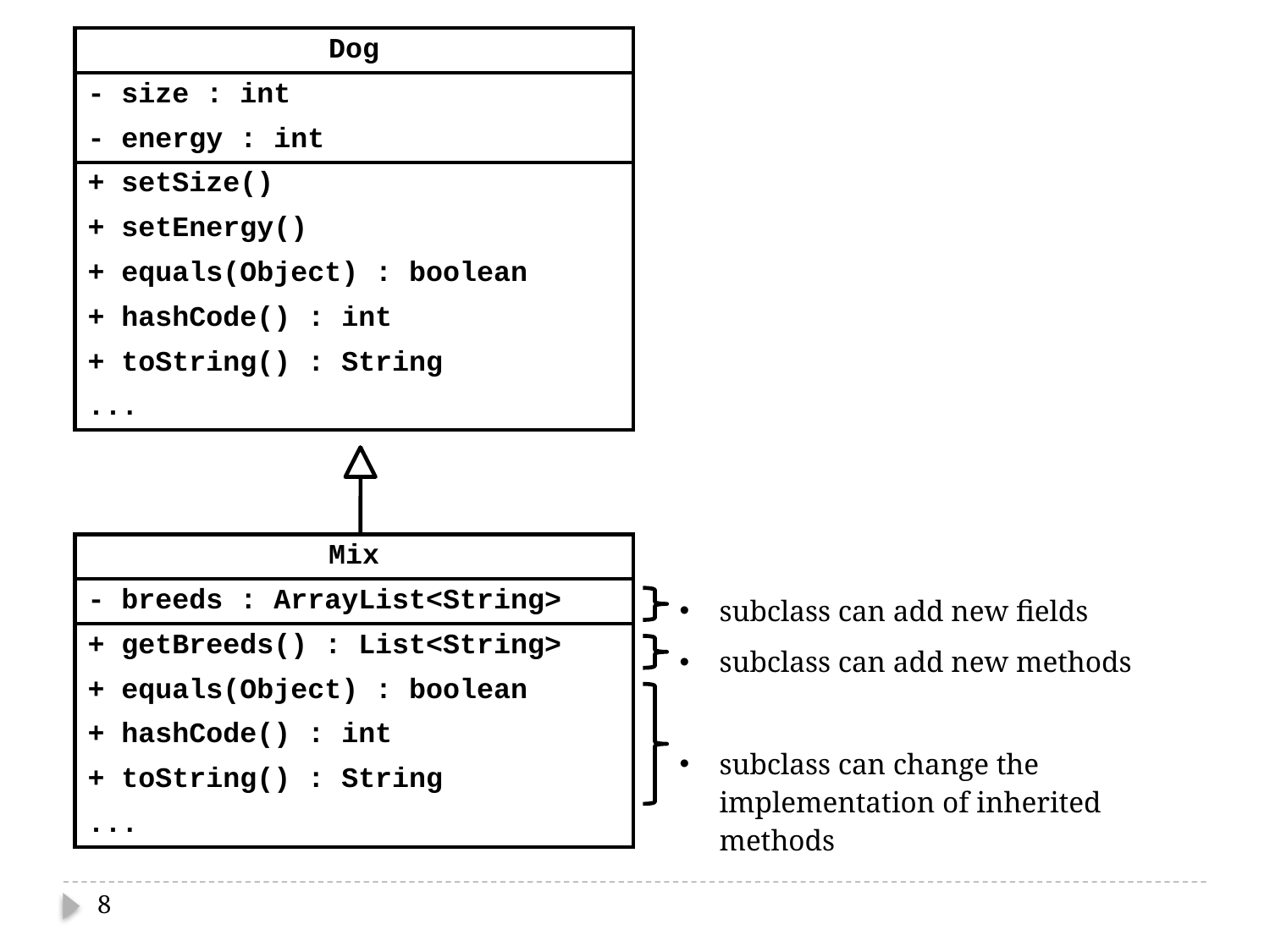

| Dog |
| --- |
| - size : int |
| - energy : int |
| + setSize() |
| + setEnergy() |
| + equals(Object) : boolean |
| + hashCode() : int |
| + toString() : String |
| ... |

|  |
| --- |
| subclass can add new fields |
| subclass can add new methods |
|  |
| subclass can change the implementation of inherited methods |
|  |
|  |
| Mix |
| --- |
| - breeds : ArrayList<String> |
| + getBreeds() : List<String> |
| + equals(Object) : boolean |
| + hashCode() : int |
| + toString() : String |
| ... |

8